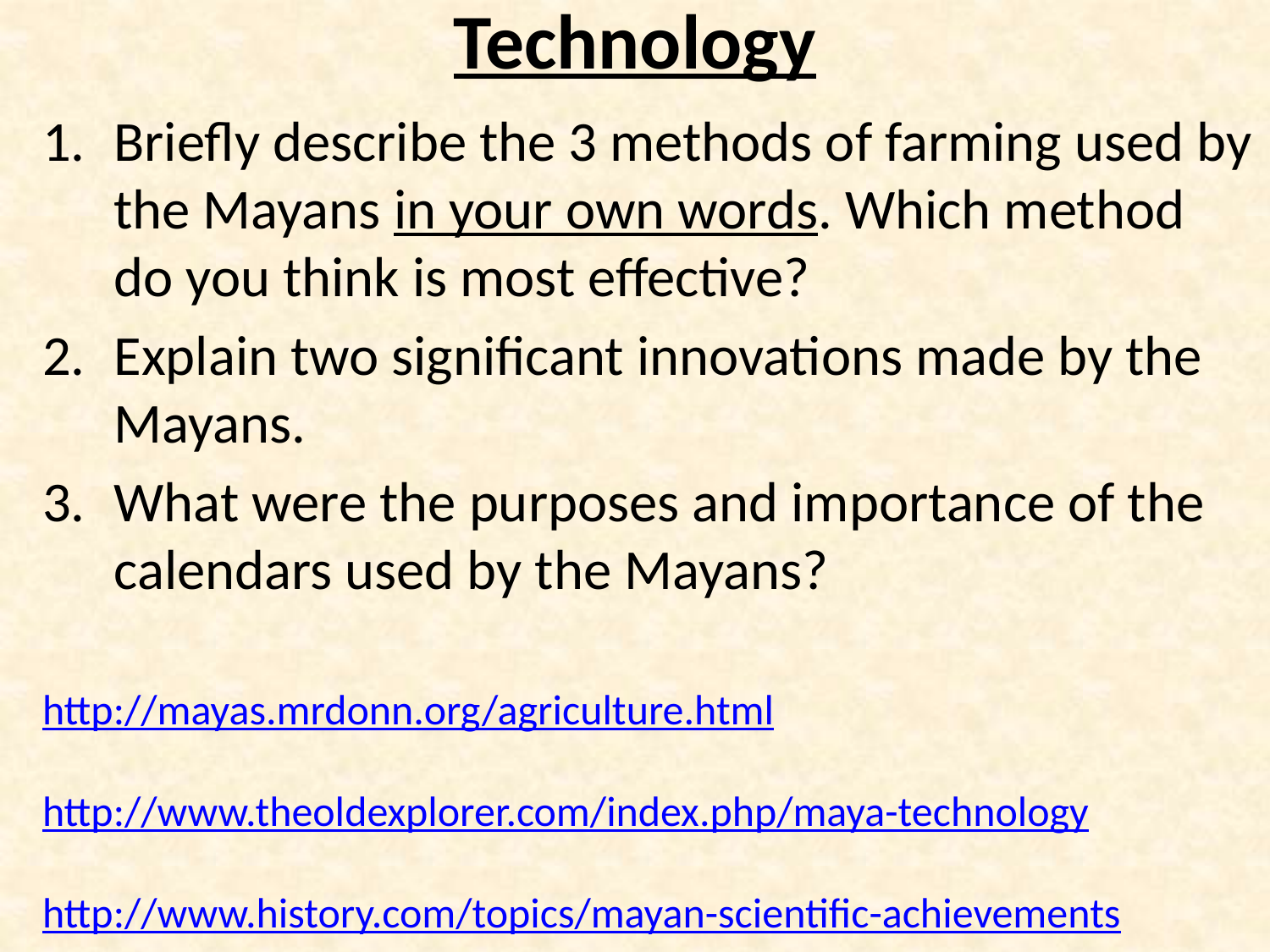

# Technology
Briefly describe the 3 methods of farming used by the Mayans in your own words. Which method do you think is most effective?
Explain two significant innovations made by the Mayans.
What were the purposes and importance of the calendars used by the Mayans?
http://mayas.mrdonn.org/agriculture.html

http://www.theoldexplorer.com/index.php/maya-technology

http://www.history.com/topics/mayan-scientific-achievements